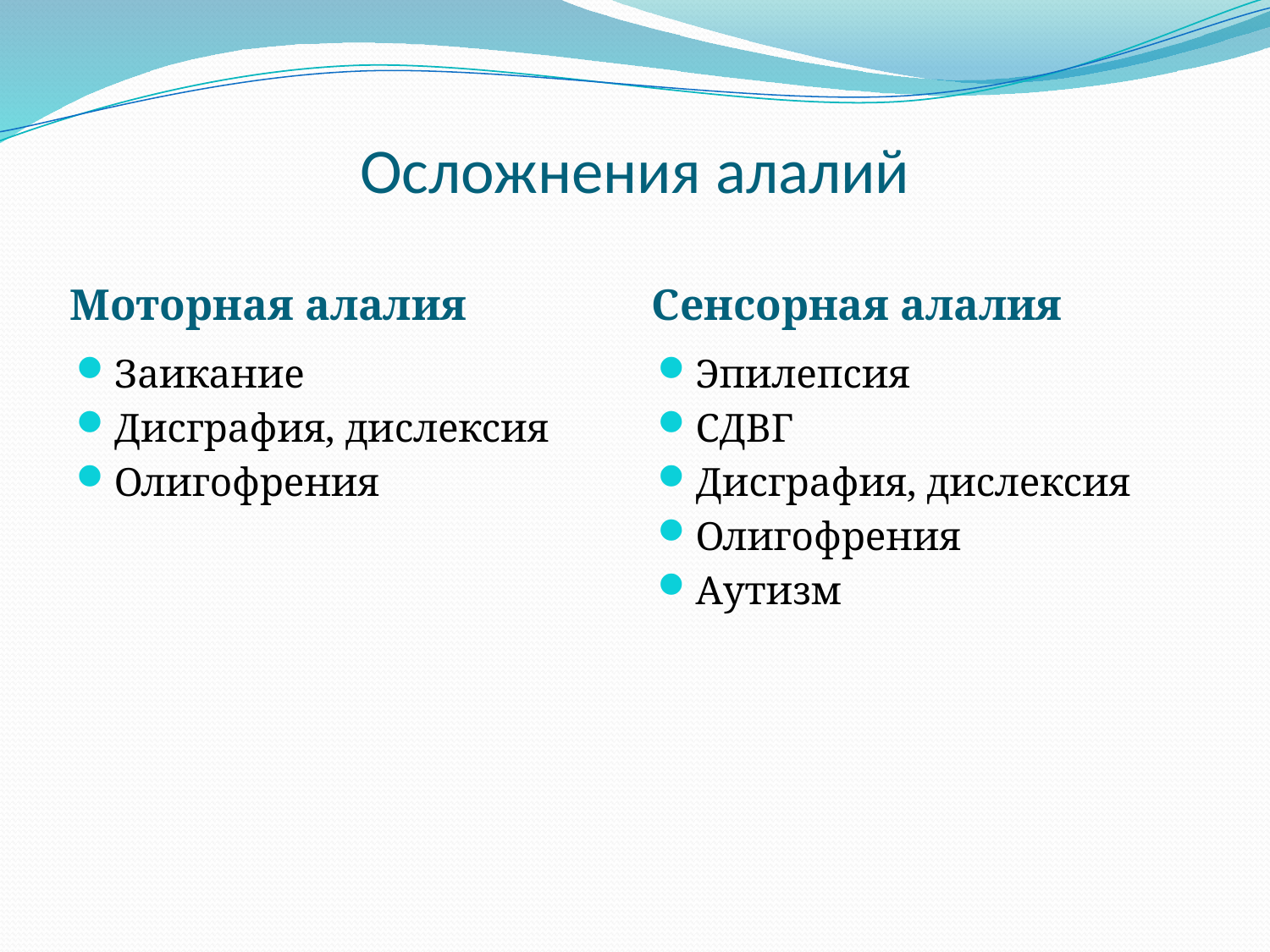

# Осложнения алалий
Моторная алалия
Сенсорная алалия
Заикание
Дисграфия, дислексия
Олигофрения

Эпилепсия
СДВГ
Дисграфия, дислексия
Олигофрения
Аутизм